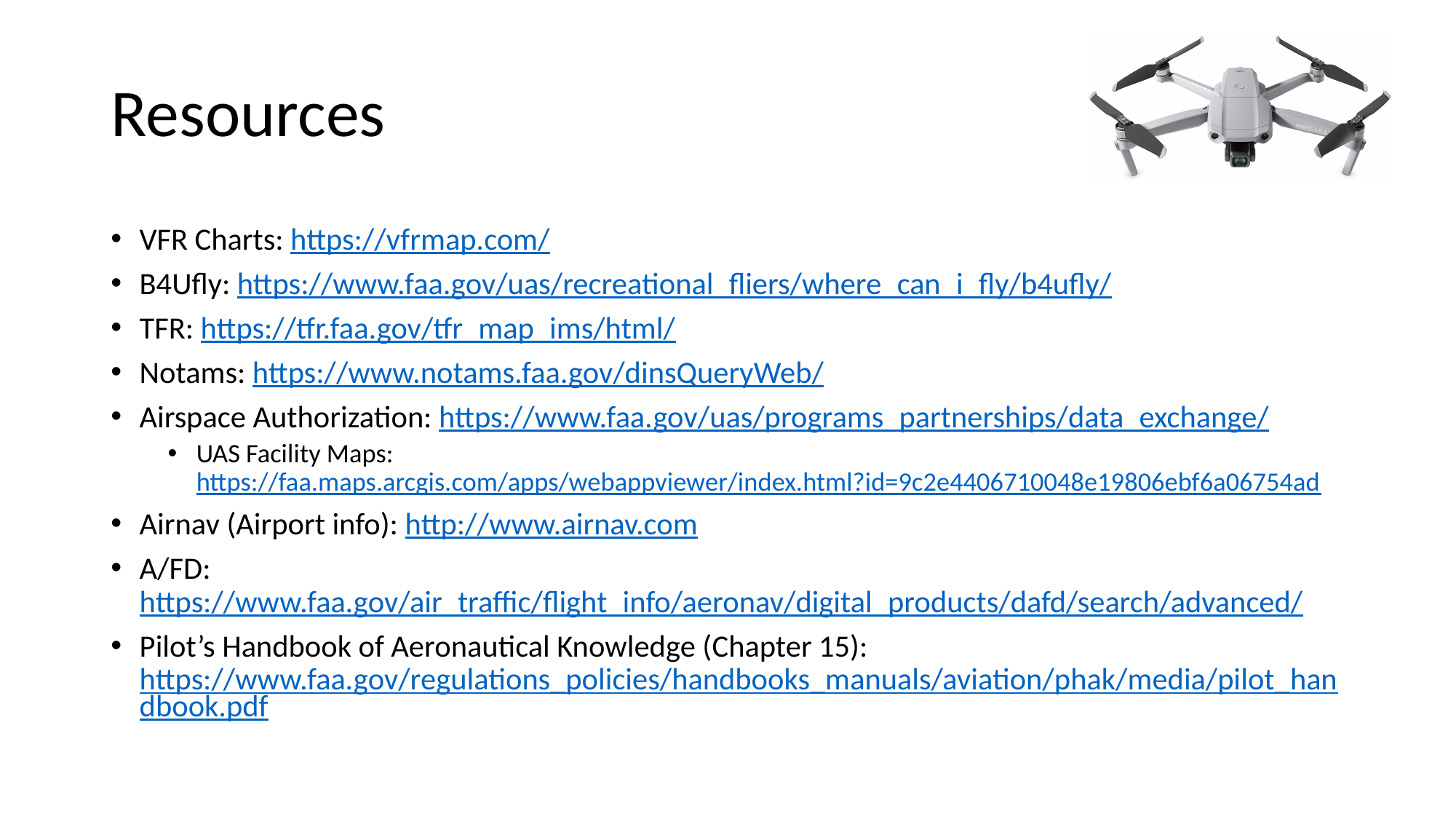

# Resources
VFR Charts: https://vfrmap.com/
B4Ufly: https://www.faa.gov/uas/recreational_fliers/where_can_i_fly/b4ufly/
TFR: https://tfr.faa.gov/tfr_map_ims/html/
Notams: https://www.notams.faa.gov/dinsQueryWeb/
Airspace Authorization: https://www.faa.gov/uas/programs_partnerships/data_exchange/
UAS Facility Maps: https://faa.maps.arcgis.com/apps/webappviewer/index.html?id=9c2e4406710048e19806ebf6a06754ad
Airnav (Airport info): http://www.airnav.com
A/FD: https://www.faa.gov/air_traffic/flight_info/aeronav/digital_products/dafd/search/advanced/
Pilot’s Handbook of Aeronautical Knowledge (Chapter 15): https://www.faa.gov/regulations_policies/handbooks_manuals/aviation/phak/media/pilot_handbook.pdf